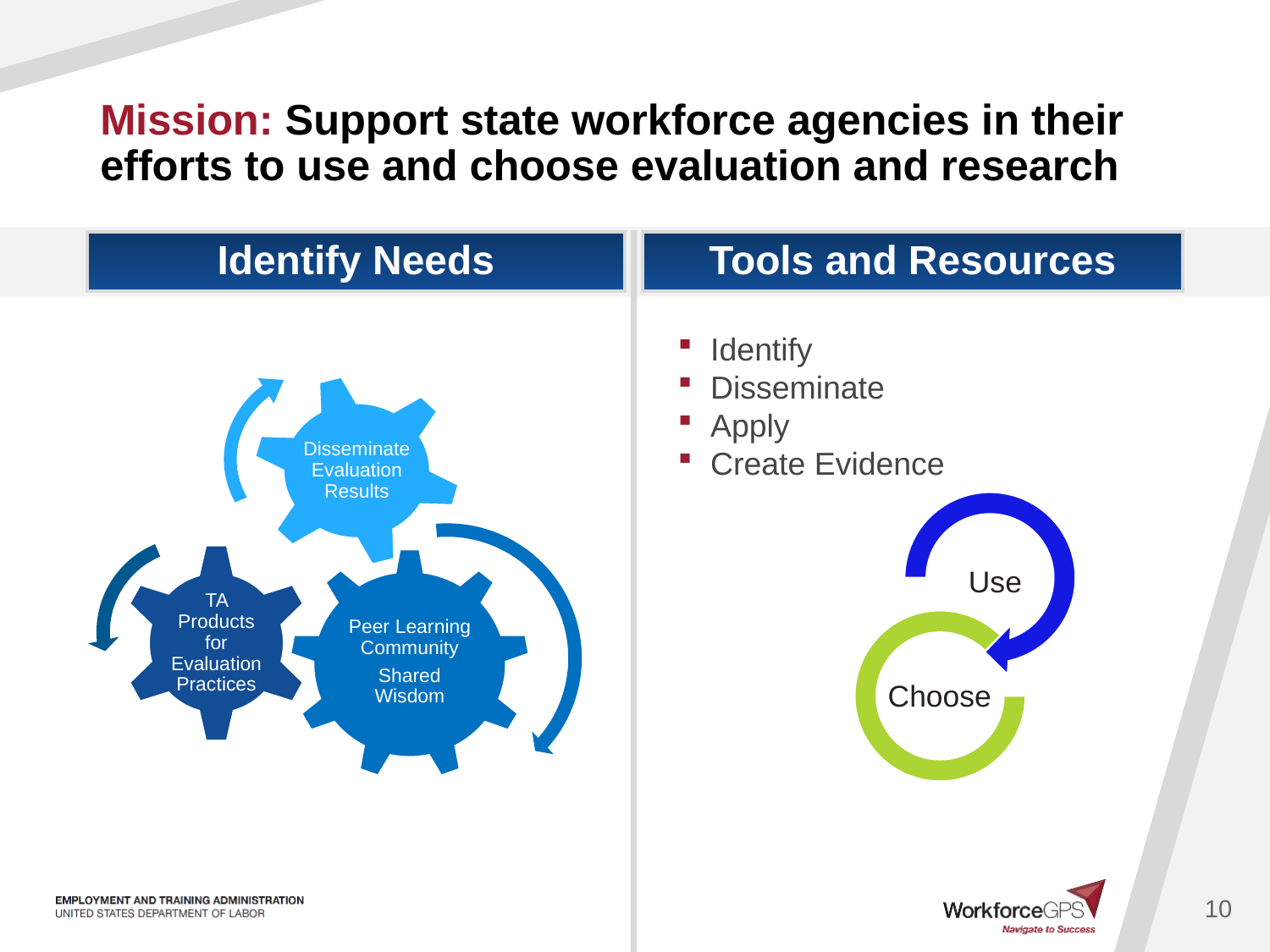

# Mission: Support state workforce agencies in their efforts to use and choose evaluation and research
Identify Needs
Tools and Resources
Identify
Disseminate
Apply
Create Evidence
Disseminate Evaluation Results

TA Products for Evaluation Practices
Peer Learning Community
Shared Wisdom
Use
Choose
10